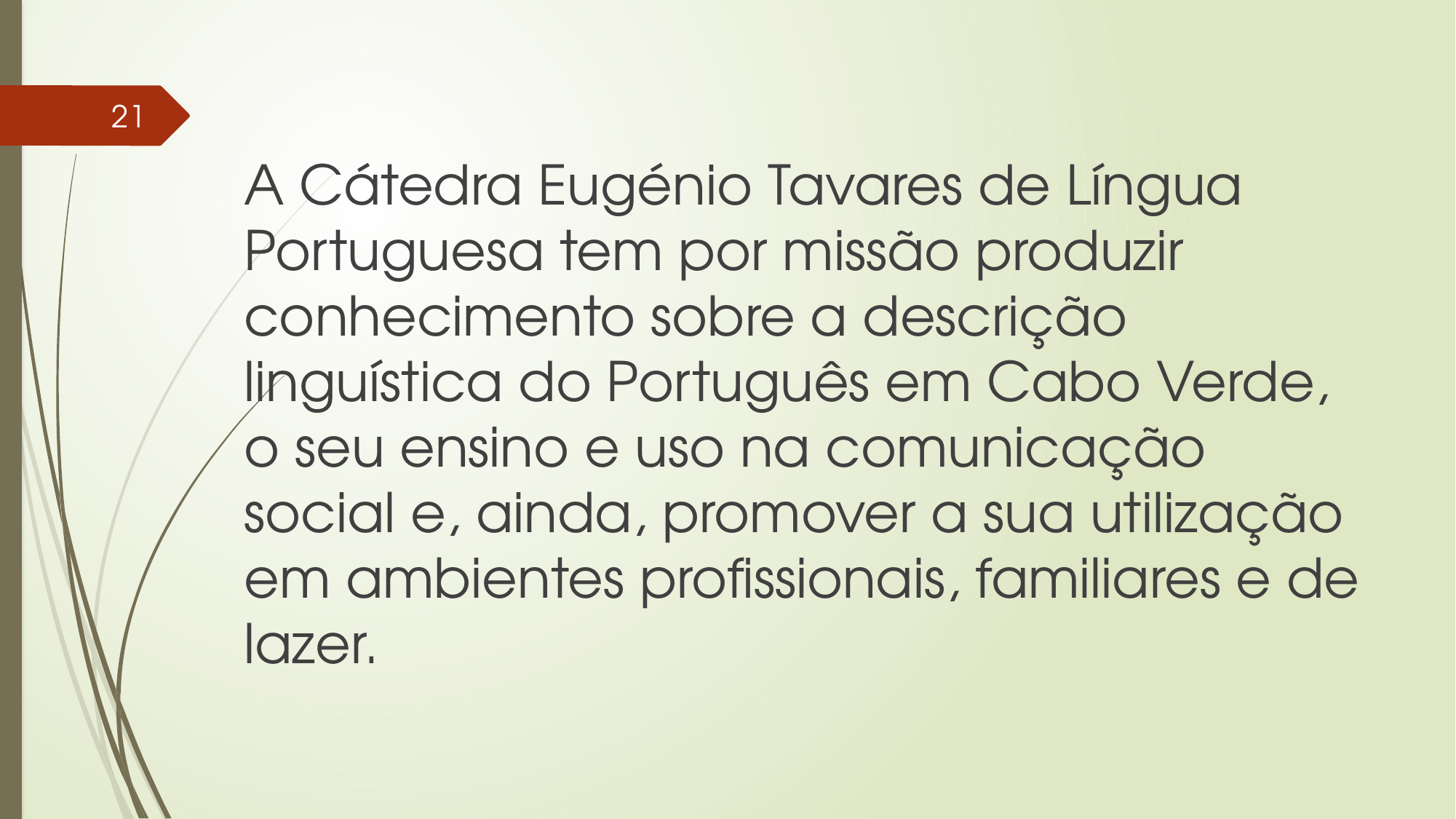

21
A Cátedra Eugénio Tavares de Língua Portuguesa tem por missão produzir conhecimento sobre a descrição linguística do Português em Cabo Verde, o seu ensino e uso na comunicação social e, ainda, promover a sua utilização em ambientes profissionais, familiares e de lazer.